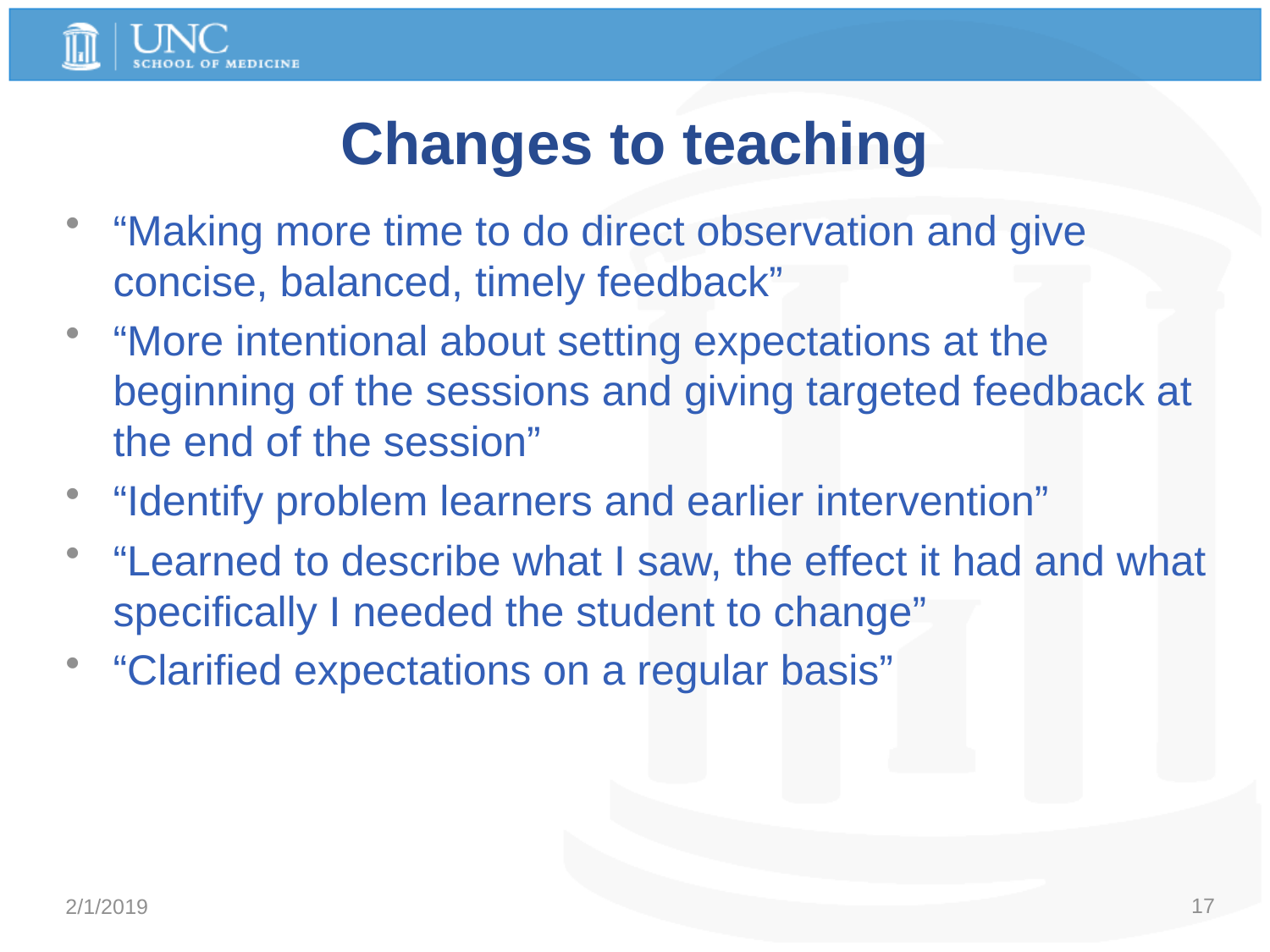

# Changes to teaching
“Making more time to do direct observation and give concise, balanced, timely feedback”
“More intentional about setting expectations at the beginning of the sessions and giving targeted feedback at the end of the session”
“Identify problem learners and earlier intervention”
“Learned to describe what I saw, the effect it had and what specifically I needed the student to change”
“Clarified expectations on a regular basis”
17
2/1/2019